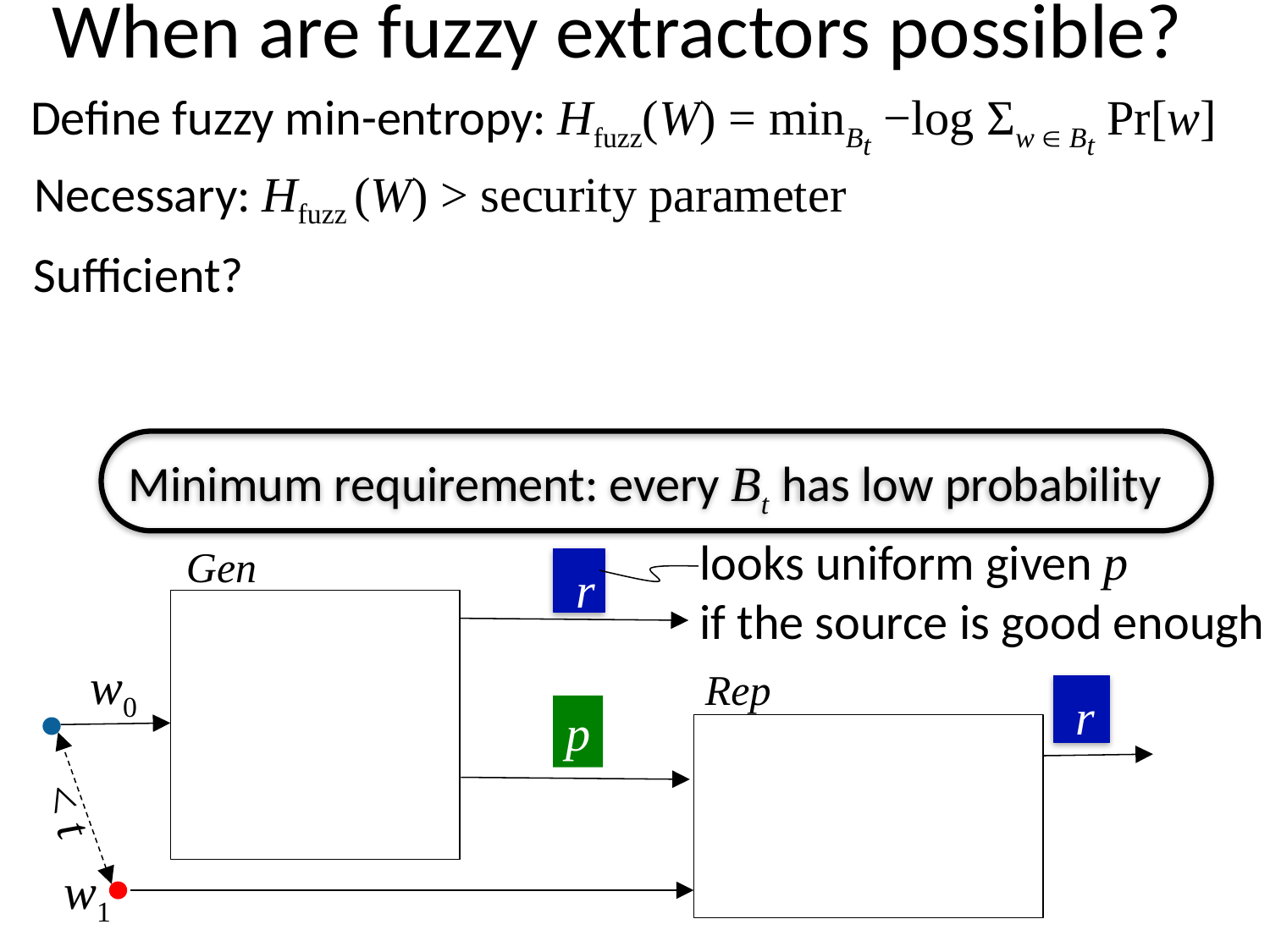

# When are fuzzy extractors possible?
Define fuzzy min-entropy: Hfuzz(W) = minBt −log Σw ∈ Bt Pr[w]
Necessary: Hfuzz (W) > security parameter
Sufficient?
Minimum requirement: every Bt has low probability
looks uniform given p
if the source is good enough
Gen

r
w0
Rep

r
p

< t
w1